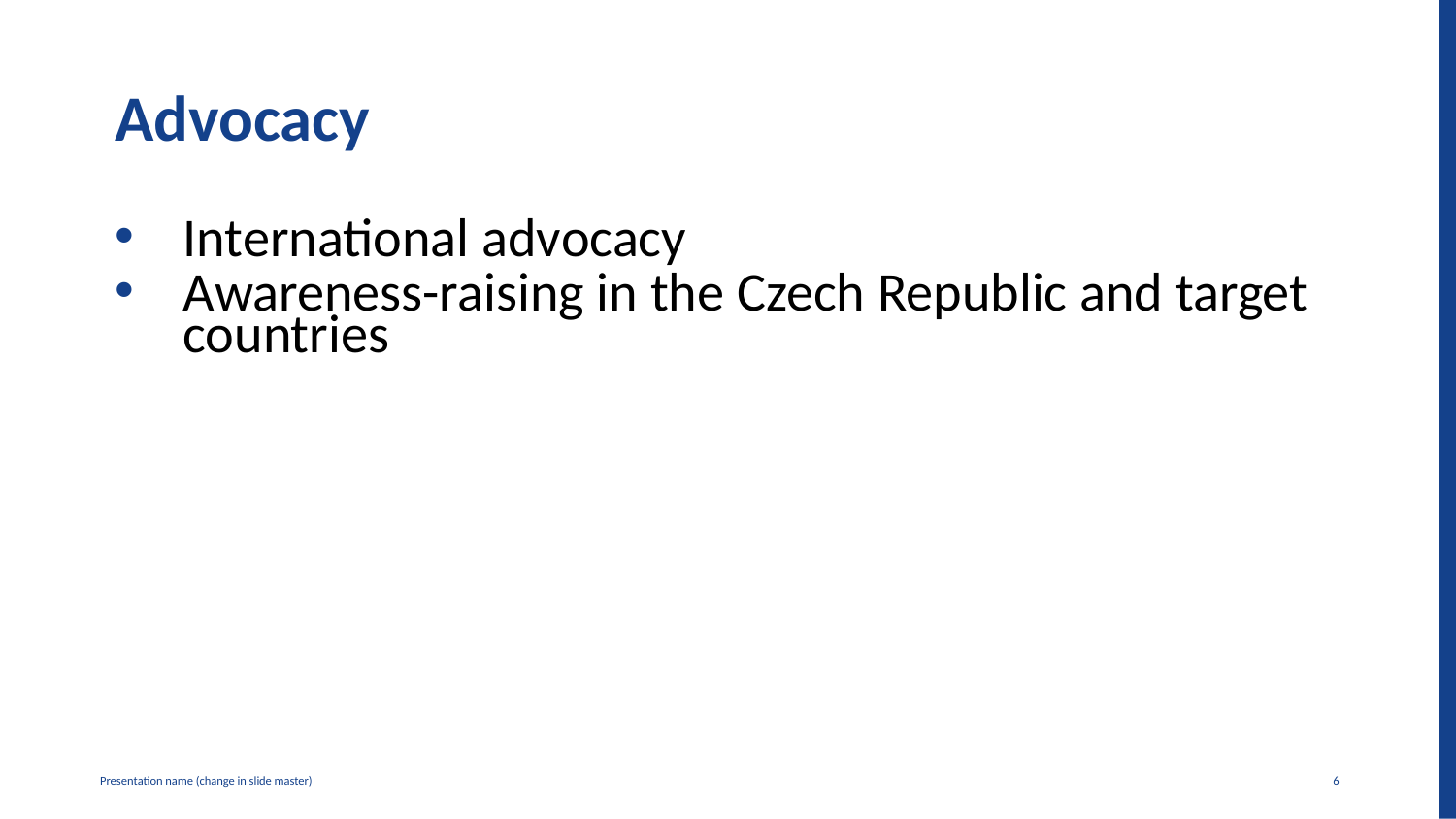

# Advocacy
International advocacy
Awareness-raising in the Czech Republic and target countries